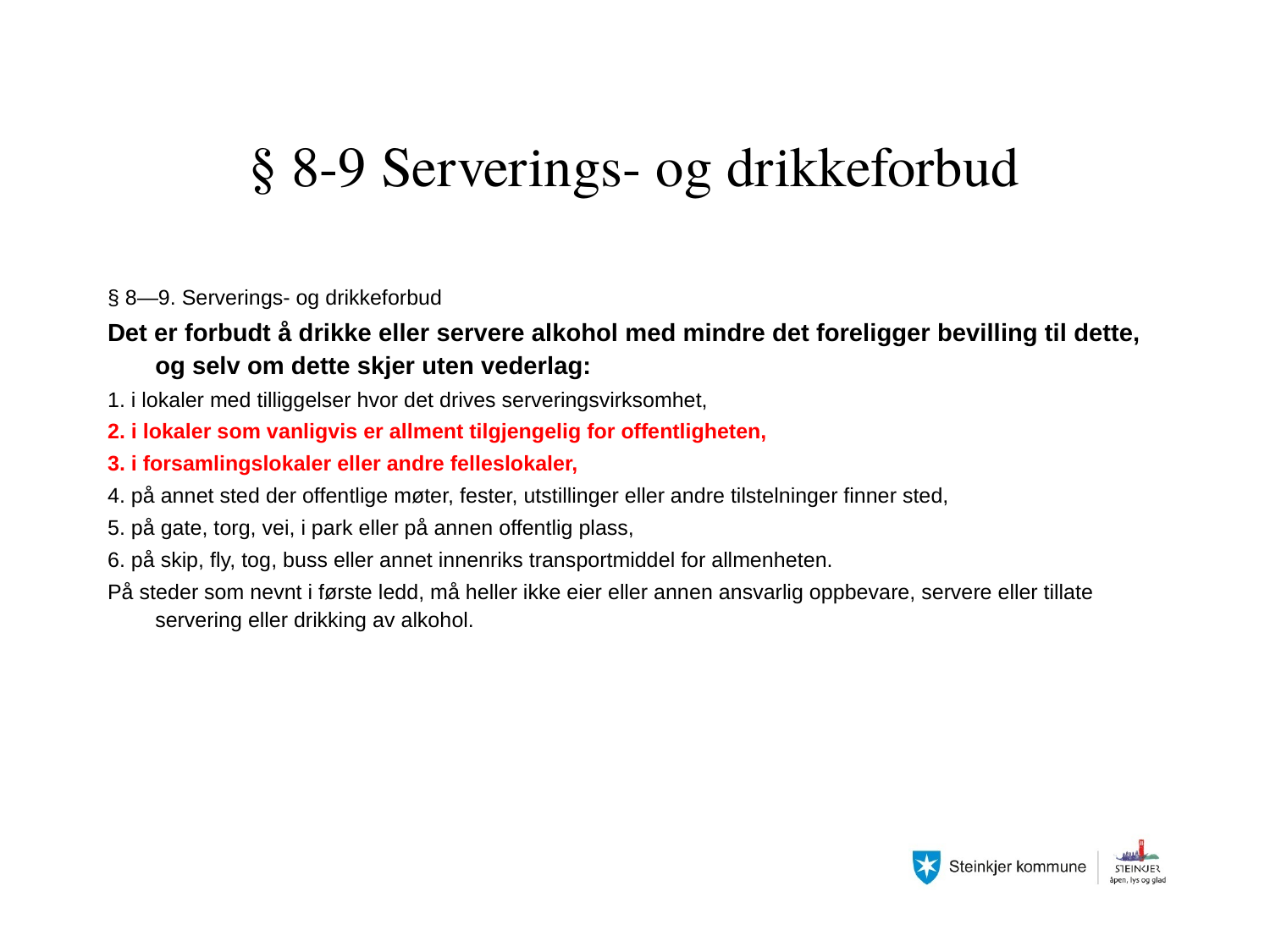

# § 8-9 Serverings- og drikkeforbud
§ 8—9. Serverings- og drikkeforbud
Det er forbudt å drikke eller servere alkohol med mindre det foreligger bevilling til dette, og selv om dette skjer uten vederlag:
1. i lokaler med tilliggelser hvor det drives serveringsvirksomhet,
2. i lokaler som vanligvis er allment tilgjengelig for offentligheten,
3. i forsamlingslokaler eller andre felleslokaler,
4. på annet sted der offentlige møter, fester, utstillinger eller andre tilstelninger finner sted,
5. på gate, torg, vei, i park eller på annen offentlig plass,
6. på skip, fly, tog, buss eller annet innenriks transportmiddel for allmenheten.
På steder som nevnt i første ledd, må heller ikke eier eller annen ansvarlig oppbevare, servere eller tillate servering eller drikking av alkohol.